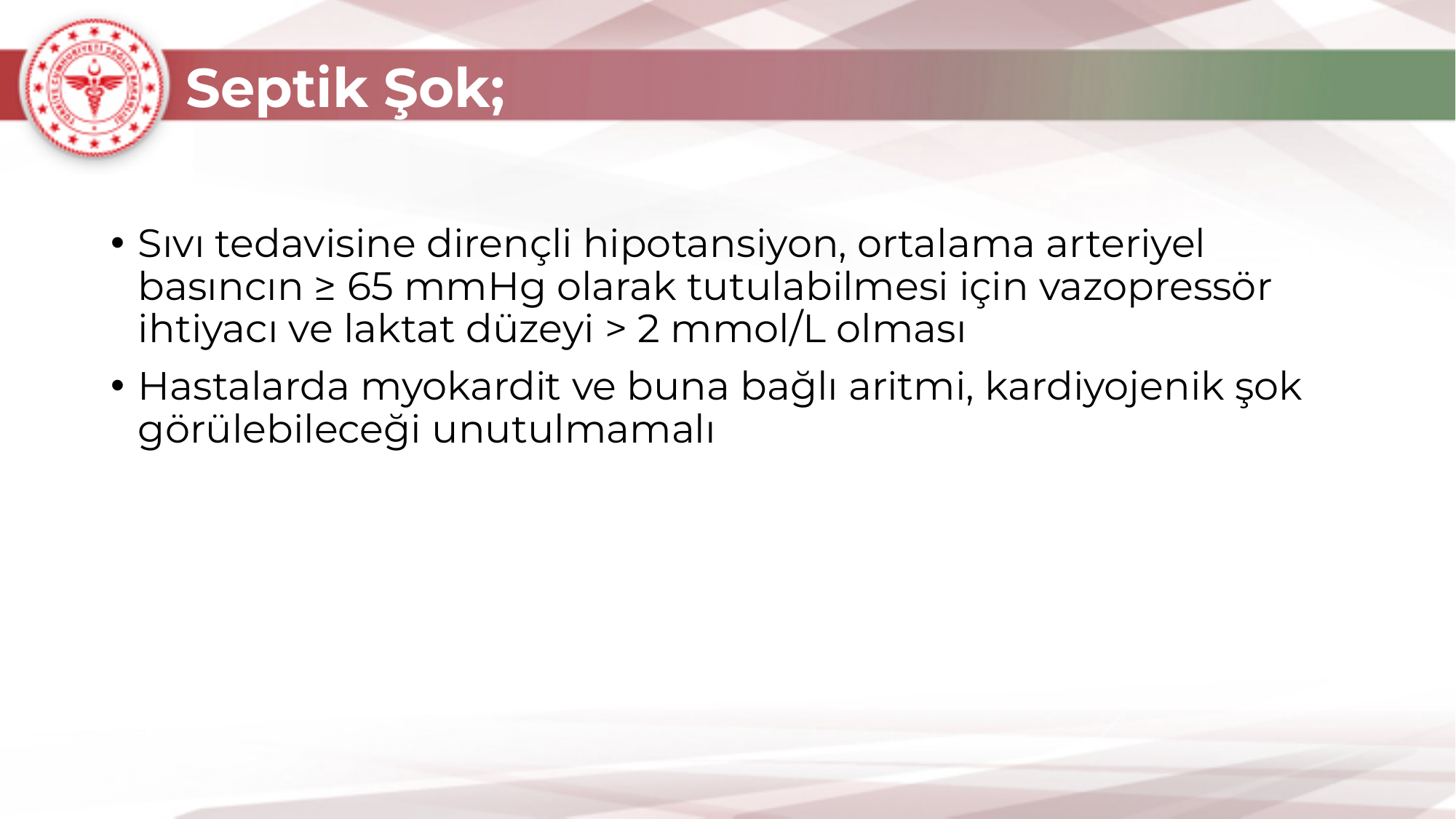

# Septik Şok;
Sıvı tedavisine dirençli hipotansiyon, ortalama arteriyel basıncın ≥ 65 mmHg olarak tutulabilmesi için vazopressör ihtiyacı ve laktat düzeyi > 2 mmol/L olması
Hastalarda myokardit ve buna bağlı aritmi, kardiyojenik şok görülebileceği unutulmamalı